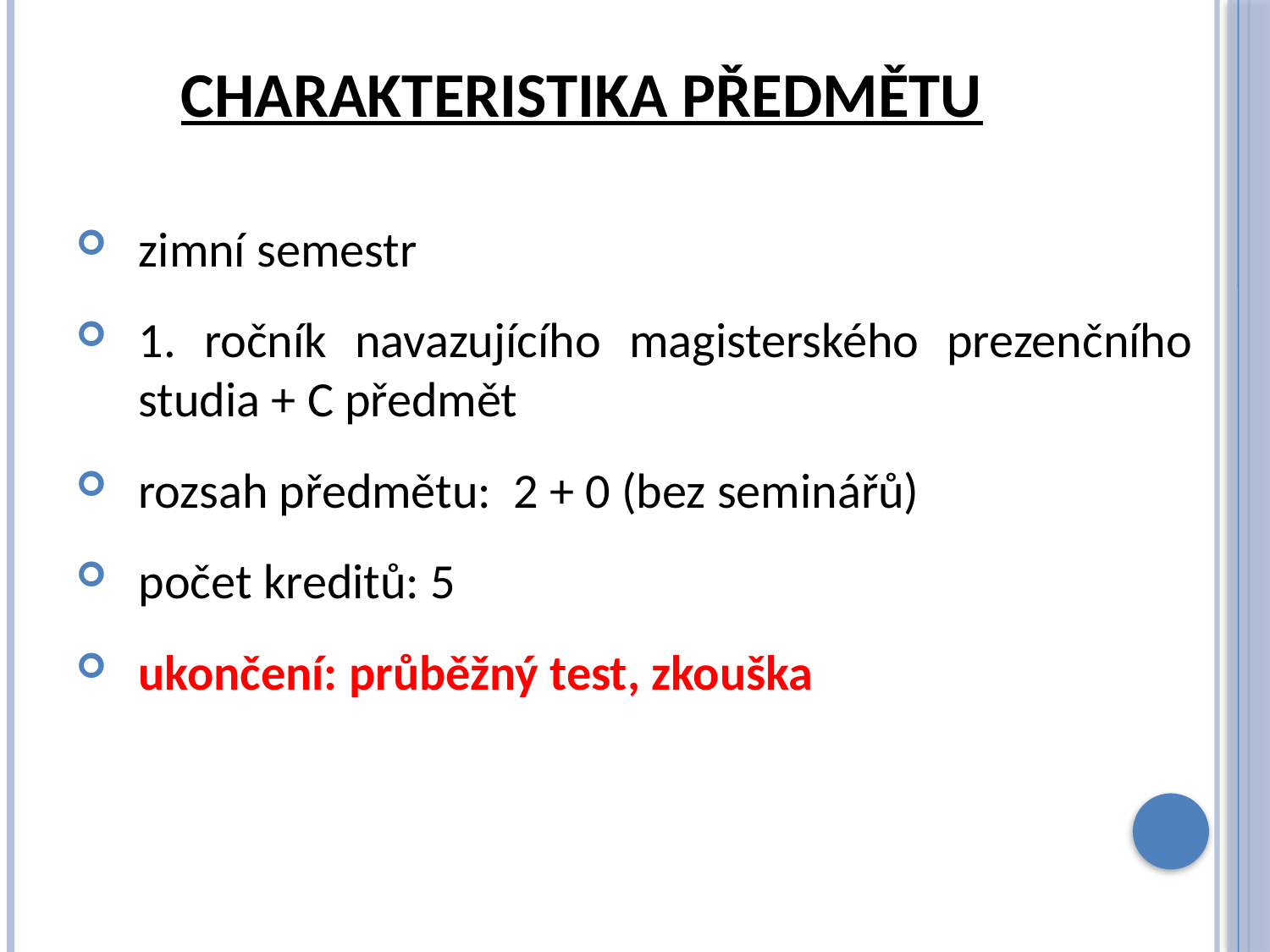

# Charakteristika předmětu
zimní semestr
1. ročník navazujícího magisterského prezenčního studia + C předmět
rozsah předmětu:  2 + 0 (bez seminářů)
počet kreditů: 5
ukončení: průběžný test, zkouška